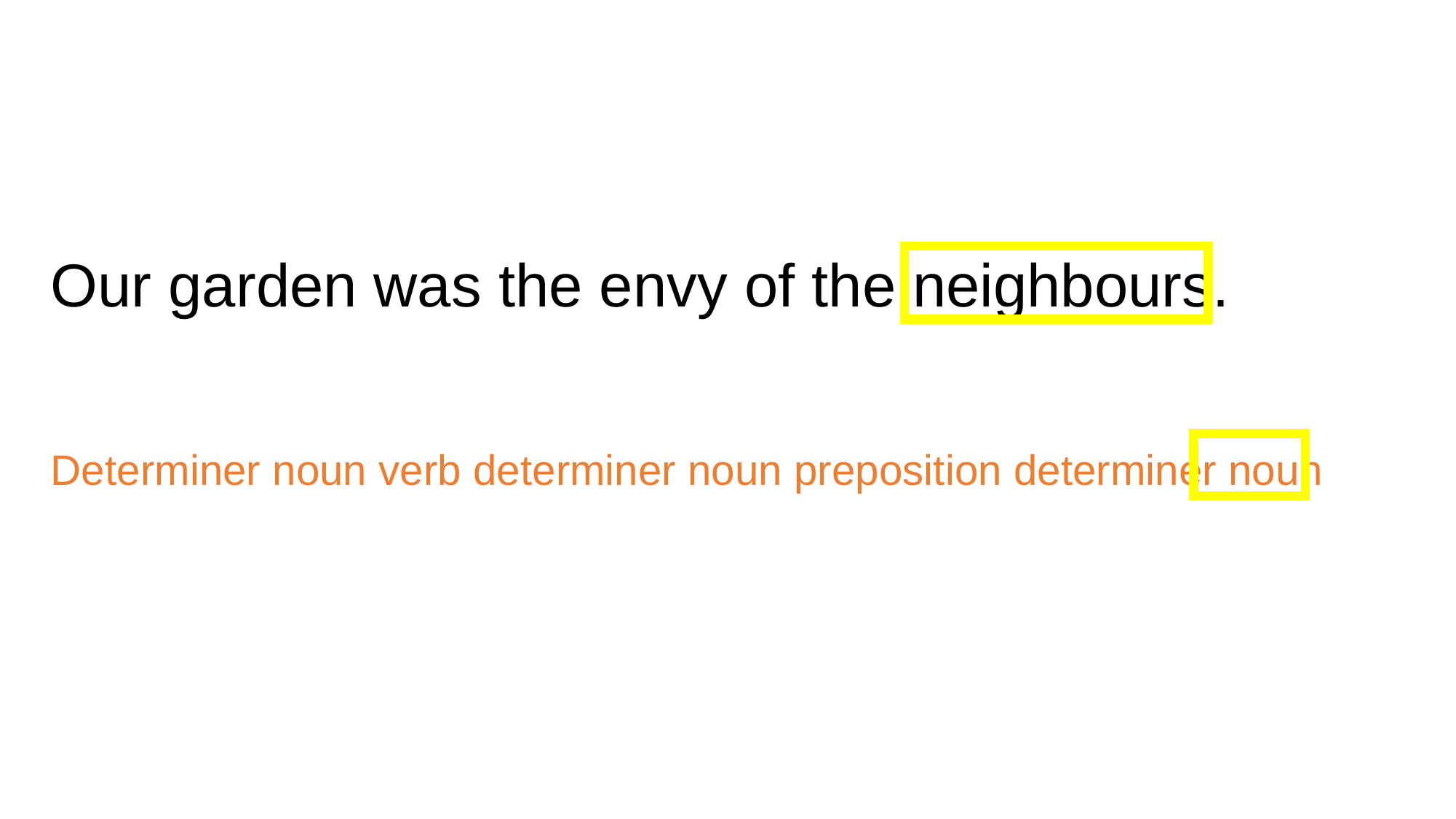

Our garden was the envy of the neighbours.

Determiner noun verb determiner noun preposition determiner noun